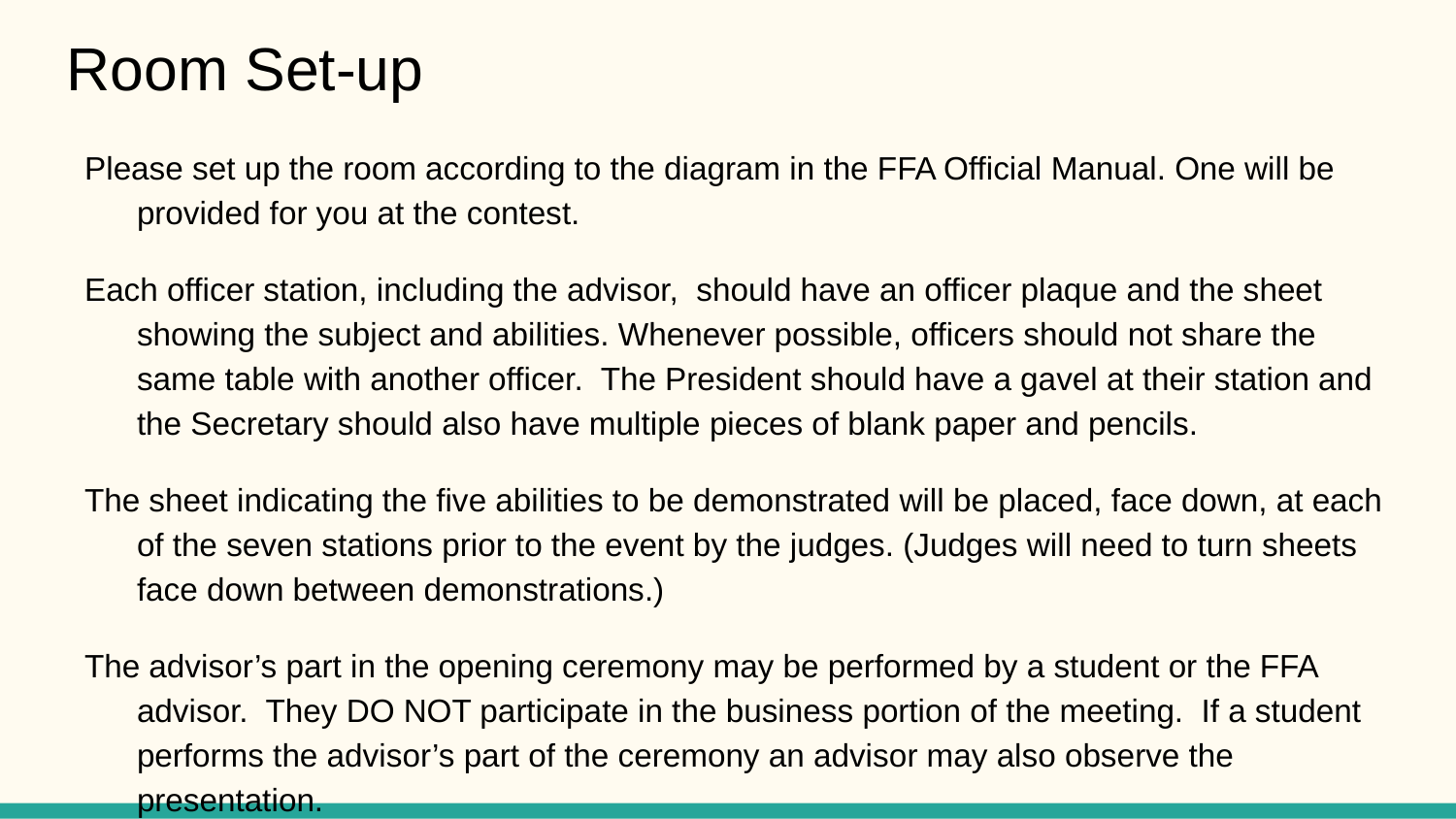

# Room Set-up
Please set up the room according to the diagram in the FFA Official Manual. One will be provided for you at the contest.
Each officer station, including the advisor,  should have an officer plaque and the sheet showing the subject and abilities. Whenever possible, officers should not share the same table with another officer.  The President should have a gavel at their station and the Secretary should also have multiple pieces of blank paper and pencils.
The sheet indicating the five abilities to be demonstrated will be placed, face down, at each of the seven stations prior to the event by the judges. (Judges will need to turn sheets face down between demonstrations.)
The advisor’s part in the opening ceremony may be performed by a student or the FFA advisor.  They DO NOT participate in the business portion of the meeting.  If a student performs the advisor’s part of the ceremony an advisor may also observe the presentation.